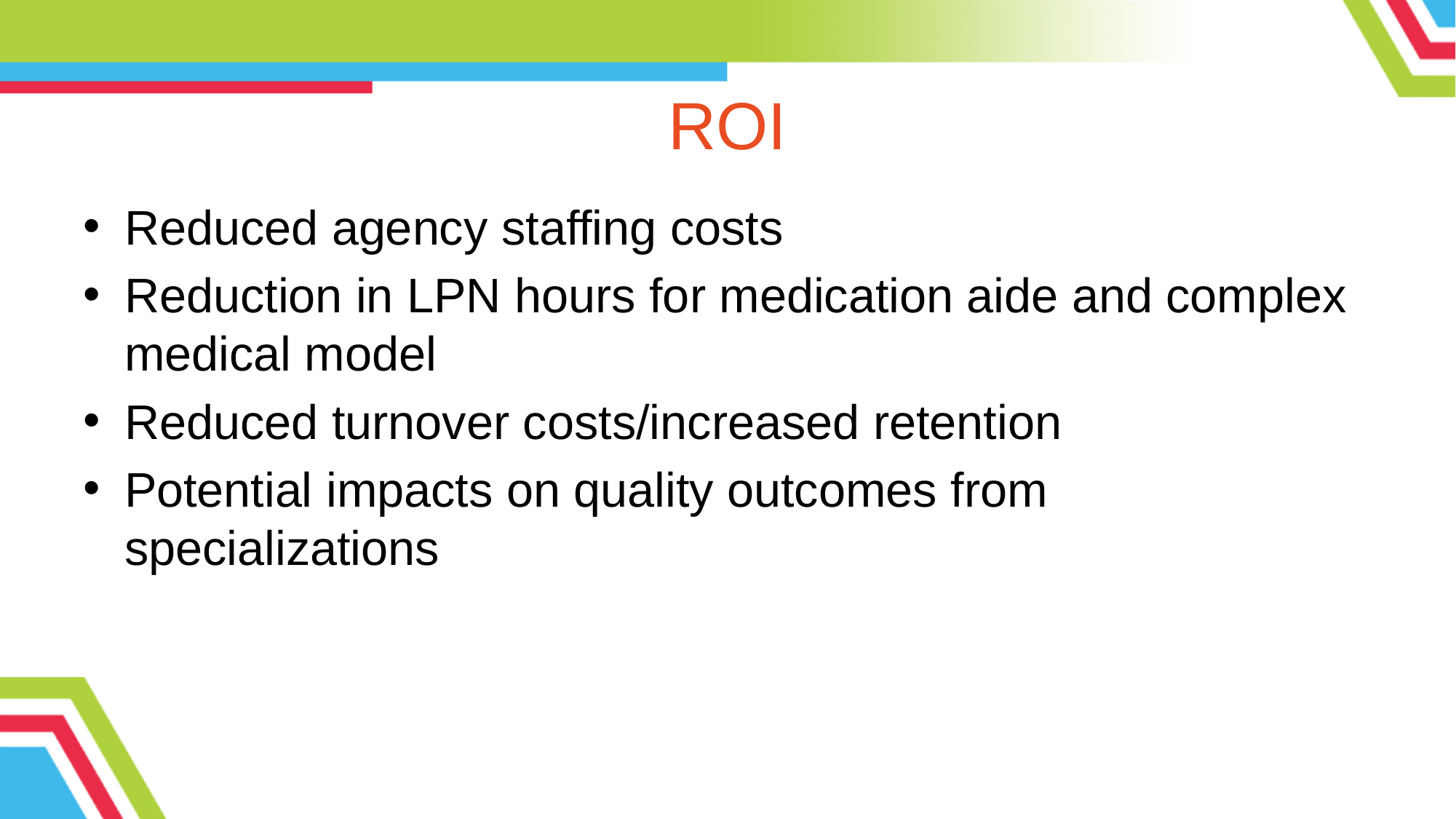

# ROI
Reduced agency staffing costs
Reduction in LPN hours for medication aide and complex medical model
Reduced turnover costs/increased retention
Potential impacts on quality outcomes from specializations